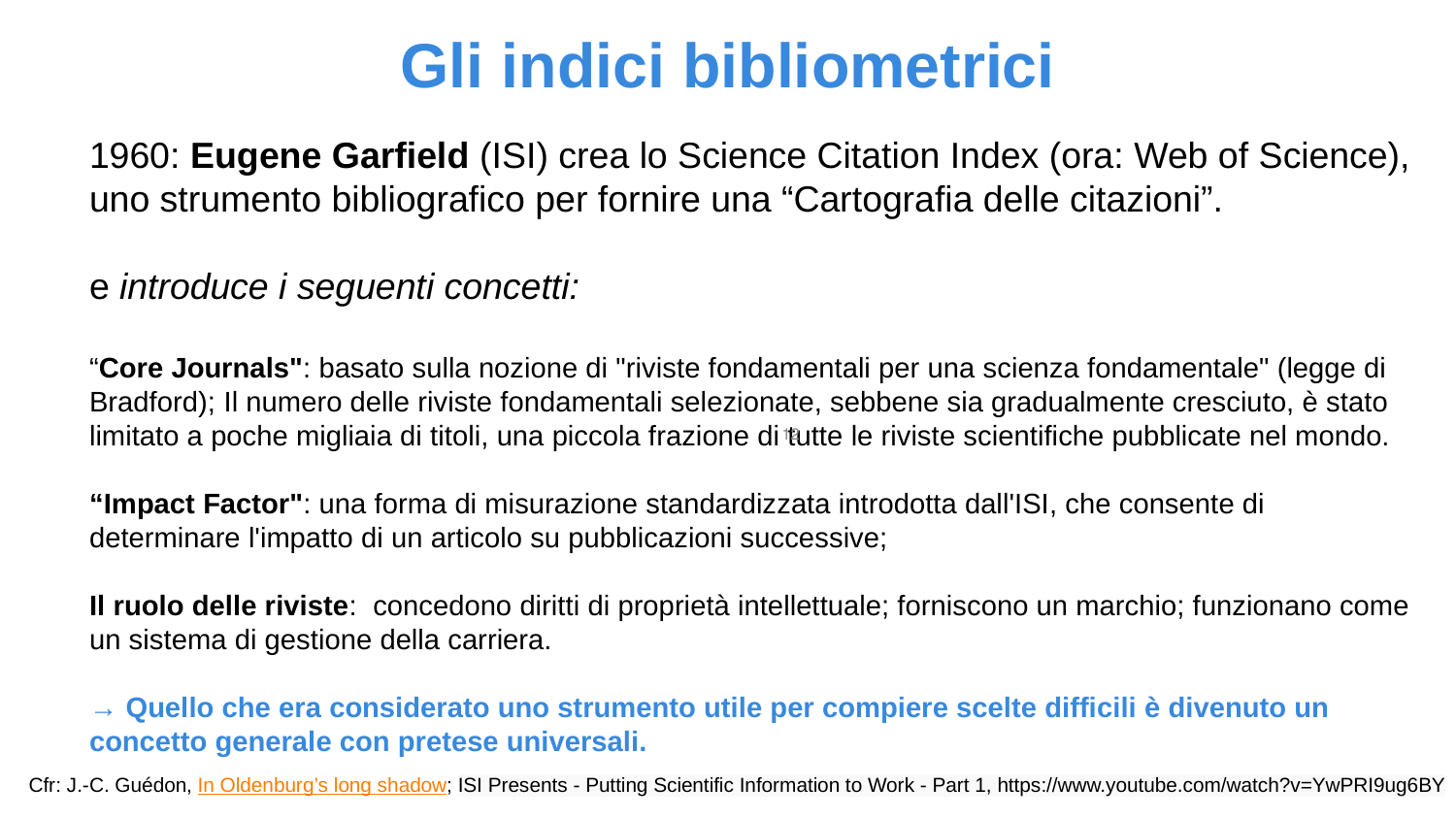

Gli indici bibliometrici
1960: Eugene Garfield (ISI) crea lo Science Citation Index (ora: Web of Science), uno strumento bibliografico per fornire una “Cartografia delle citazioni”.

e introduce i seguenti concetti:

“Core Journals": basato sulla nozione di "riviste fondamentali per una scienza fondamentale" (legge di Bradford); Il numero delle riviste fondamentali selezionate, sebbene sia gradualmente cresciuto, è stato limitato a poche migliaia di titoli, una piccola frazione di tutte le riviste scientifiche pubblicate nel mondo.

“Impact Factor": una forma di misurazione standardizzata introdotta dall'ISI, che consente di determinare l'impatto di un articolo su pubblicazioni successive;

Il ruolo delle riviste:  concedono diritti di proprietà intellettuale; forniscono un marchio; funzionano come un sistema di gestione della carriera.

→ Quello che era considerato uno strumento utile per compiere scelte difficili è divenuto un concetto generale con pretese universali.

12
Cfr: J.-C. Guédon, In Oldenburg’s long shadow; ISI Presents - Putting Scientific Information to Work - Part 1, https://www.youtube.com/watch?v=YwPRI9ug6BY